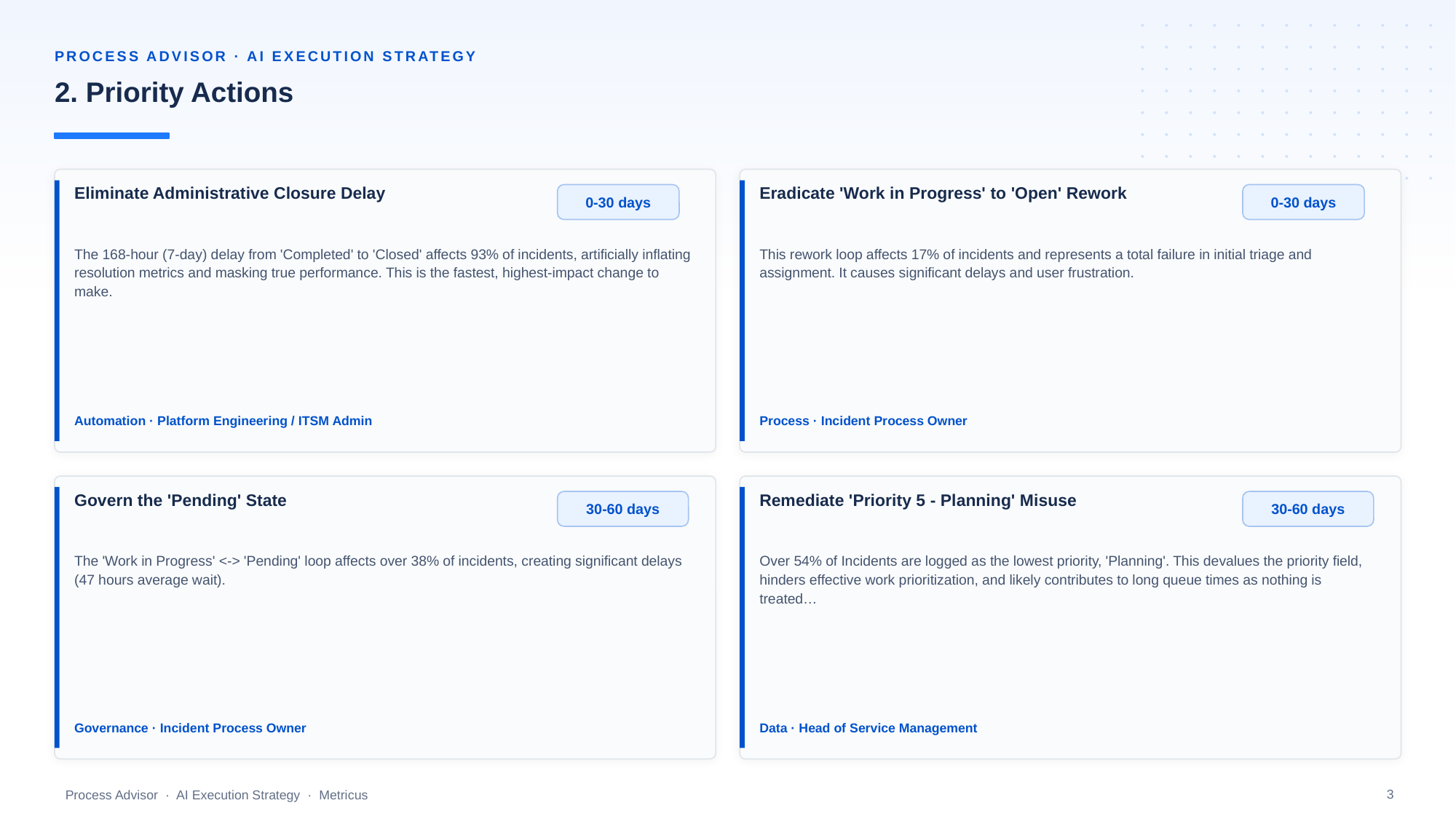

PROCESS ADVISOR · AI EXECUTION STRATEGY

2. Priority Actions

Eliminate Administrative Closure Delay
Eradicate 'Work in Progress' to 'Open' Rework
0-30 days
0-30 days
The 168-hour (7-day) delay from 'Completed' to 'Closed' affects 93% of incidents, artificially inflating resolution metrics and masking true performance. This is the fastest, highest-impact change to make.
This rework loop affects 17% of incidents and represents a total failure in initial triage and assignment. It causes significant delays and user frustration.
Automation · Platform Engineering / ITSM Admin
Process · Incident Process Owner

Govern the 'Pending' State
Remediate 'Priority 5 - Planning' Misuse
30-60 days
30-60 days
The 'Work in Progress' <-> 'Pending' loop affects over 38% of incidents, creating significant delays (47 hours average wait).
Over 54% of Incidents are logged as the lowest priority, 'Planning'. This devalues the priority field, hinders effective work prioritization, and likely contributes to long queue times as nothing is treated…
Governance · Incident Process Owner
Data · Head of Service Management
3